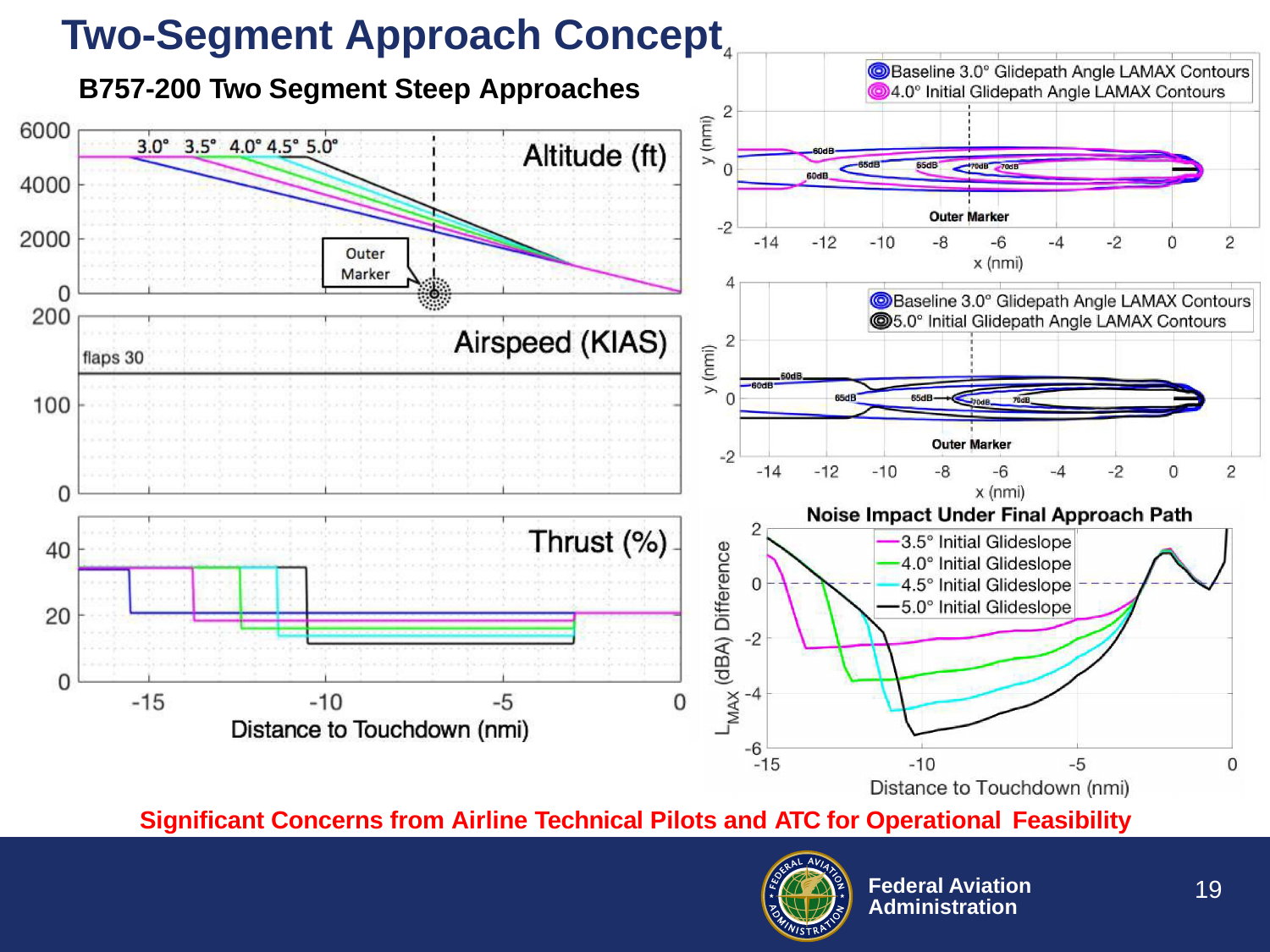

# Two-Segment Approach Concept

B757-200 Two Segment Steep Approaches

Significant Concerns from Airline Technical Pilots and ATC for Operational Feasibility
19